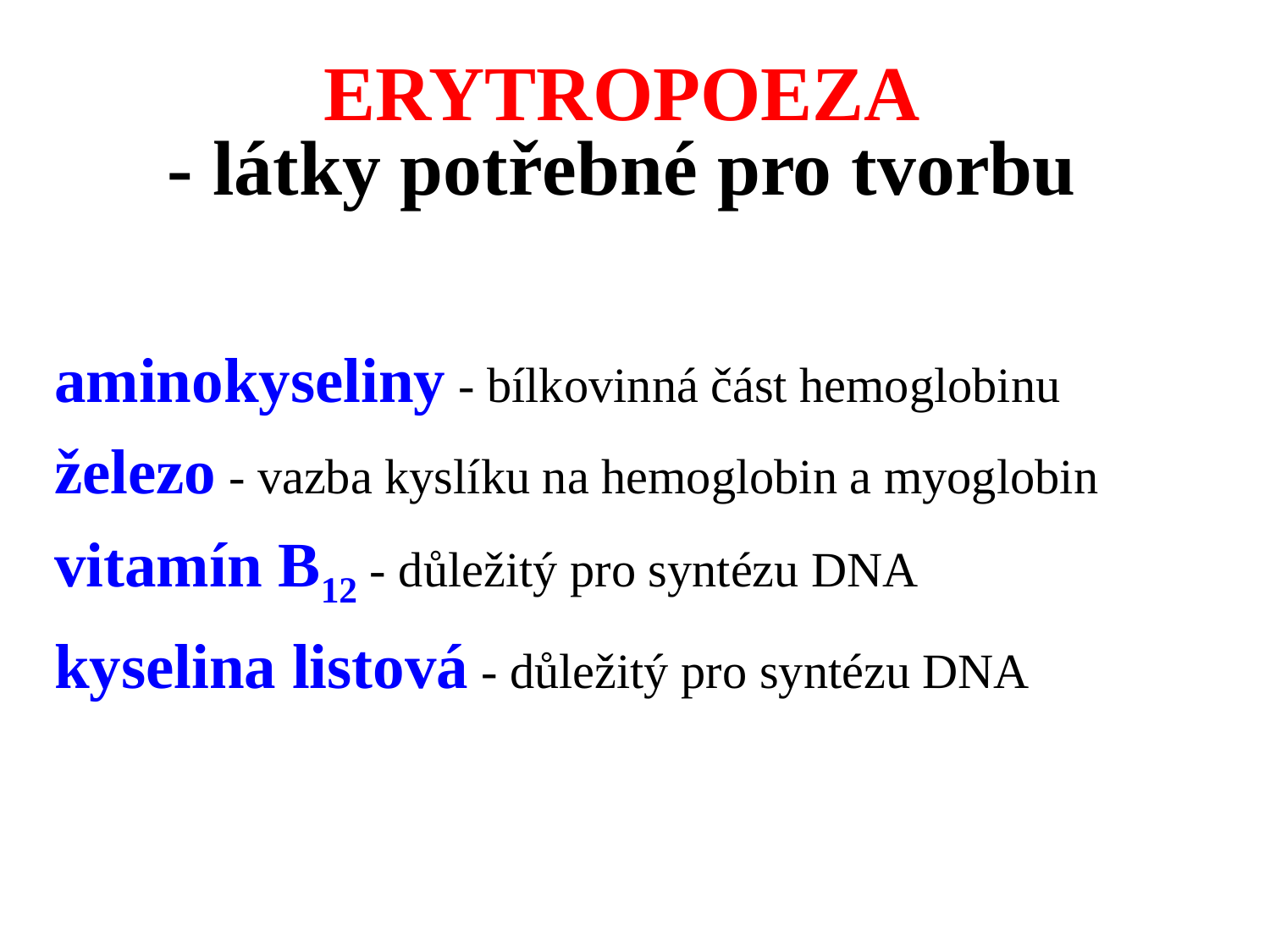

ERYTROPOEZA
- látky potřebné pro tvorbu
aminokyseliny - bílkovinná část hemoglobinu
železo - vazba kyslíku na hemoglobin a myoglobin
vitamín B12 - důležitý pro syntézu DNA
kyselina listová - důležitý pro syntézu DNA